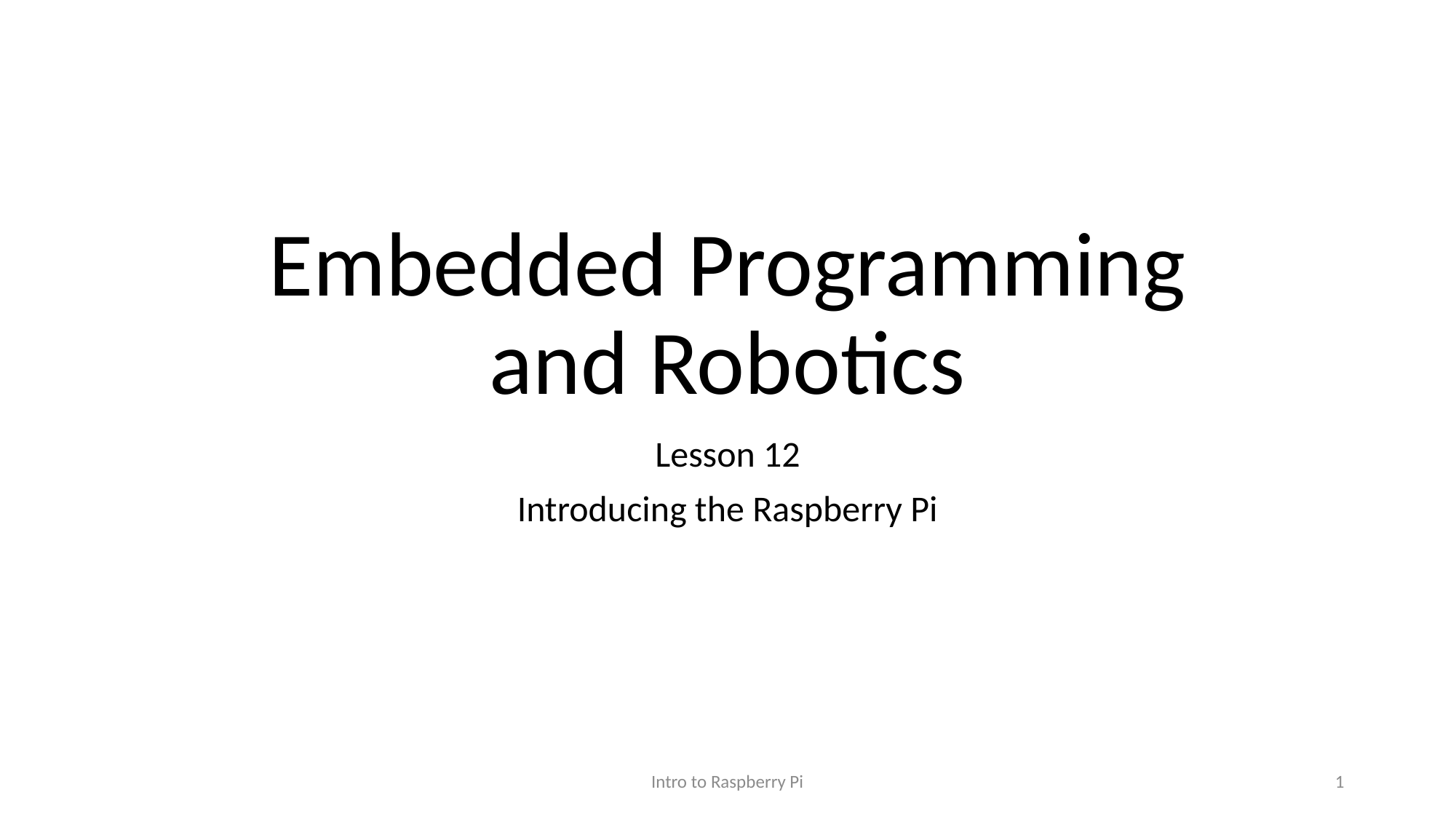

# Embedded Programming and Robotics
Lesson 12
Introducing the Raspberry Pi
Intro to Raspberry Pi
1